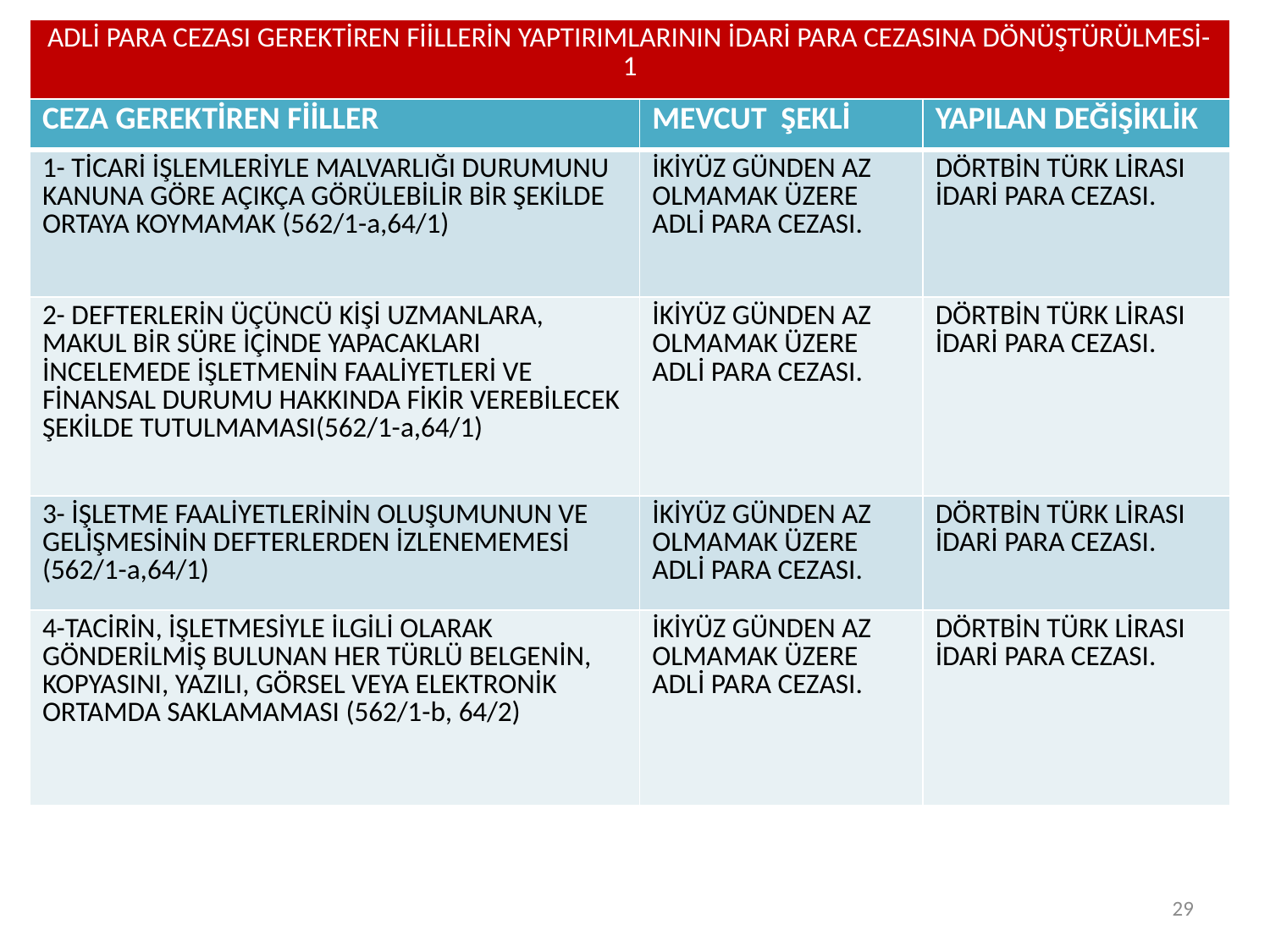

| ADLİ PARA CEZASI GEREKTİREN FİİLLERİN YAPTIRIMLARININ İDARİ PARA CEZASINA DÖNÜŞTÜRÜLMESİ-1 |
| --- |

| CEZA GEREKTİREN FİİLLER | MEVCUT ŞEKLİ | YAPILAN DEĞİŞİKLİK |
| --- | --- | --- |
| 1- TİCARİ İŞLEMLERİYLE MALVARLIĞI DURUMUNU KANUNA GÖRE AÇIKÇA GÖRÜLEBİLİR BİR ŞEKİLDE ORTAYA KOYMAMAK (562/1-a,64/1) | İKİYÜZ GÜNDEN AZ OLMAMAK ÜZERE ADLİ PARA CEZASI. | DÖRTBİN TÜRK LİRASI İDARİ PARA CEZASI. |
| 2- DEFTERLERİN ÜÇÜNCÜ KİŞİ UZMANLARA, MAKUL BİR SÜRE İÇİNDE YAPACAKLARI İNCELEMEDE İŞLETMENİN FAALİYETLERİ VE FİNANSAL DURUMU HAKKINDA FİKİR VEREBİLECEK ŞEKİLDE TUTULMAMASI(562/1-a,64/1) | İKİYÜZ GÜNDEN AZ OLMAMAK ÜZERE ADLİ PARA CEZASI. | DÖRTBİN TÜRK LİRASI İDARİ PARA CEZASI. |
| 3- İŞLETME FAALİYETLERİNİN OLUŞUMUNUN VE GELİŞMESİNİN DEFTERLERDEN İZLENEMEMESİ (562/1-a,64/1) | İKİYÜZ GÜNDEN AZ OLMAMAK ÜZERE ADLİ PARA CEZASI. | DÖRTBİN TÜRK LİRASI İDARİ PARA CEZASI. |
| 4-TACİRİN, İŞLETMESİYLE İLGİLİ OLARAK GÖNDERİLMİŞ BULUNAN HER TÜRLÜ BELGENİN, KOPYASINI, YAZILI, GÖRSEL VEYA ELEKTRONİK ORTAMDA SAKLAMAMASI (562/1-b, 64/2) | İKİYÜZ GÜNDEN AZ OLMAMAK ÜZERE ADLİ PARA CEZASI. | DÖRTBİN TÜRK LİRASI İDARİ PARA CEZASI. |
29